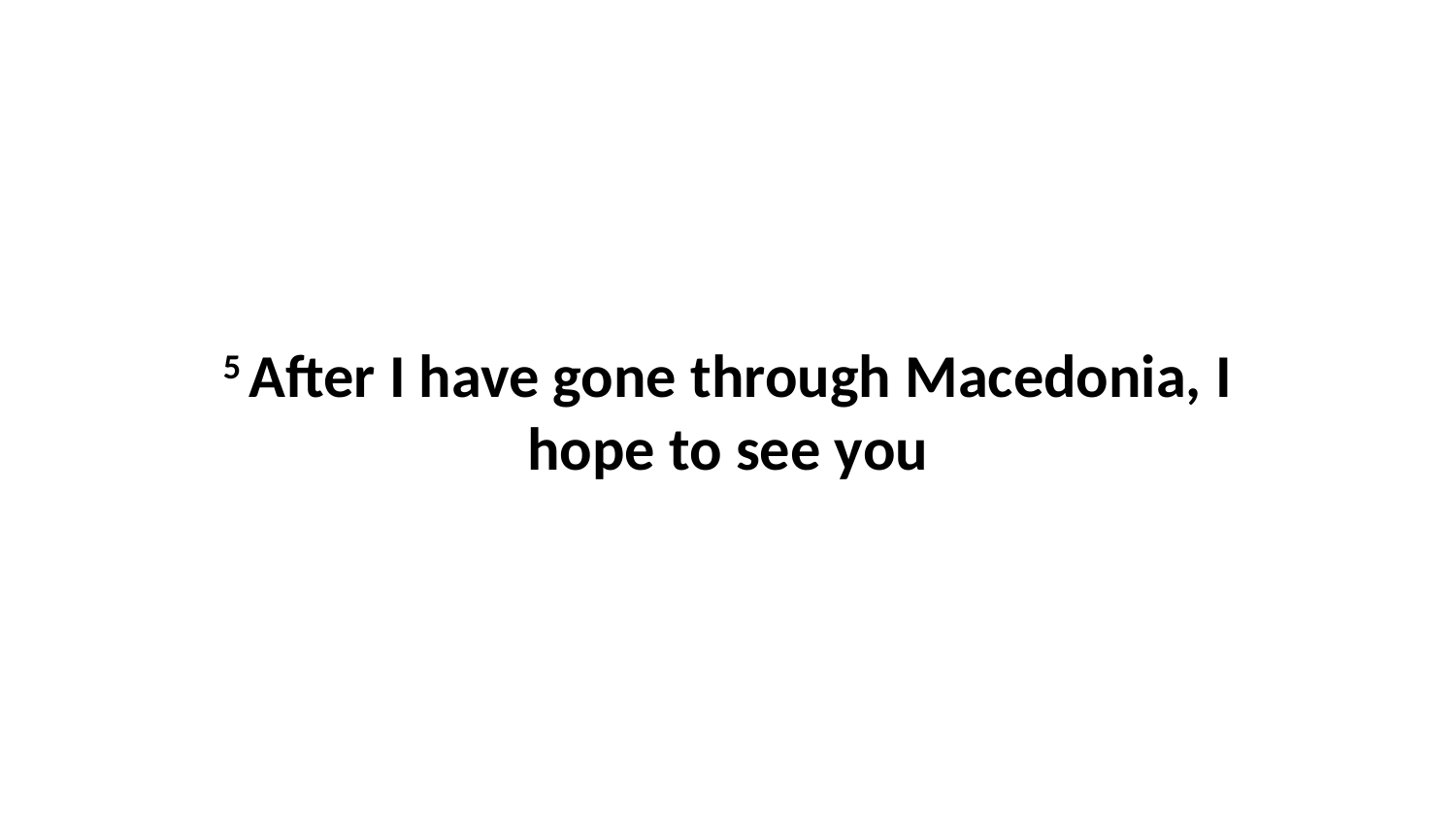

5 After I have gone through Macedonia, I hope to see you